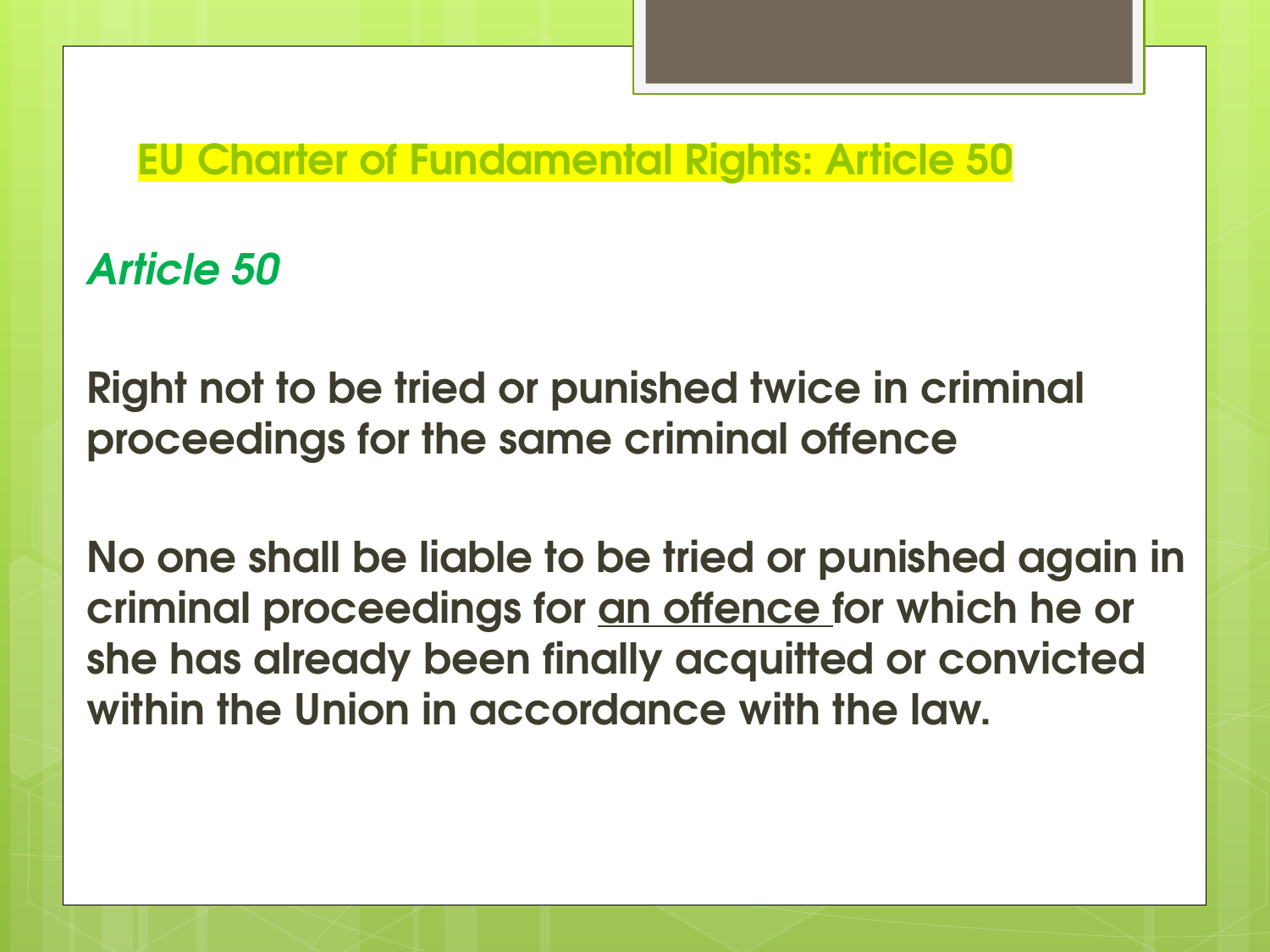

# EU Charter of Fundamental Rights: Article 50
Article 50

Right not to be tried or punished twice in criminal proceedings for the same criminal offence

No one shall be liable to be tried or punished again in criminal proceedings for an offence for which he or she has already been finally acquitted or convicted within the Union in accordance with the law.